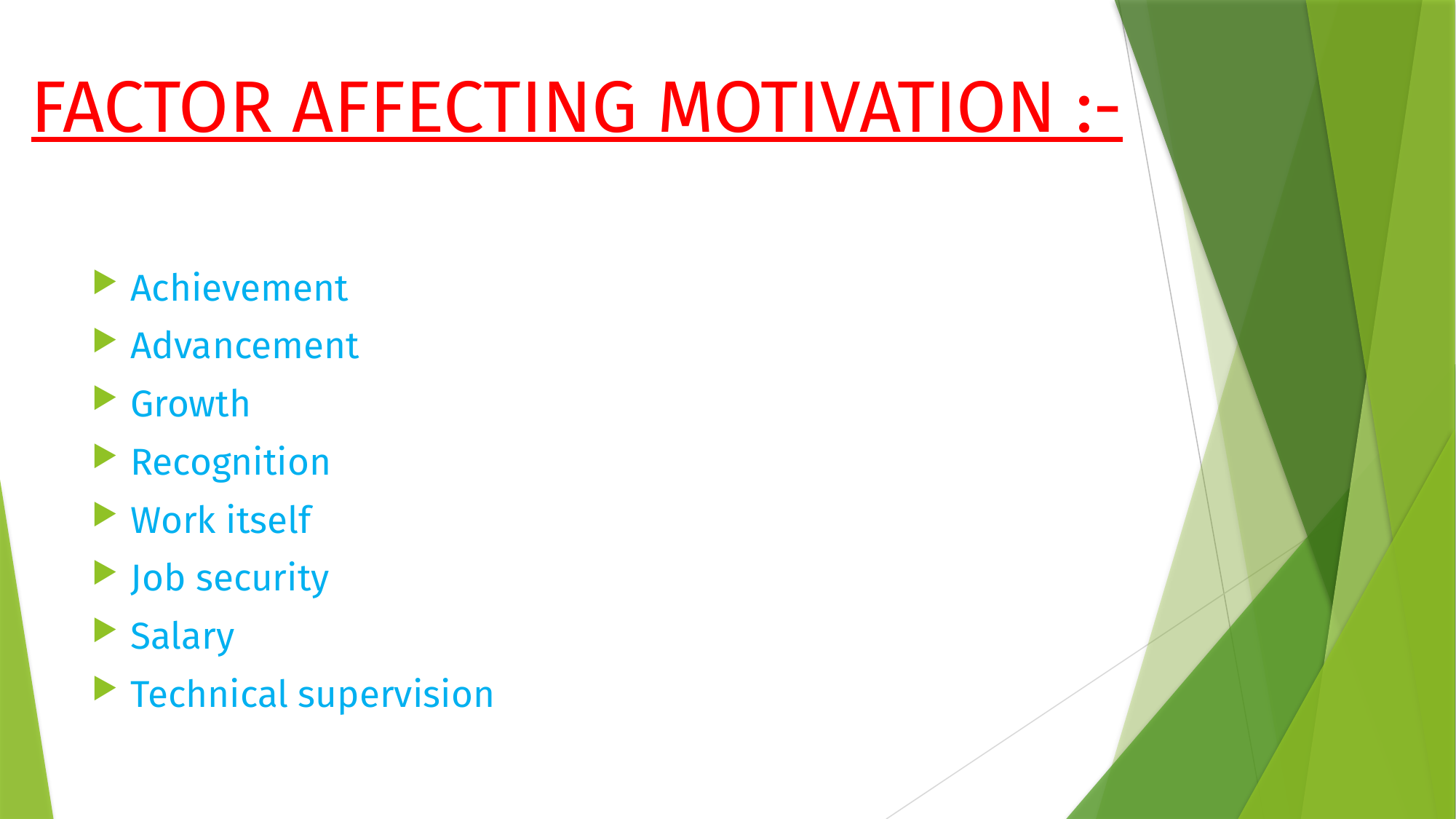

# FACTOR AFFECTING MOTIVATION :-
Achievement
Advancement
Growth
Recognition
Work itself
Job security
Salary
Technical supervision